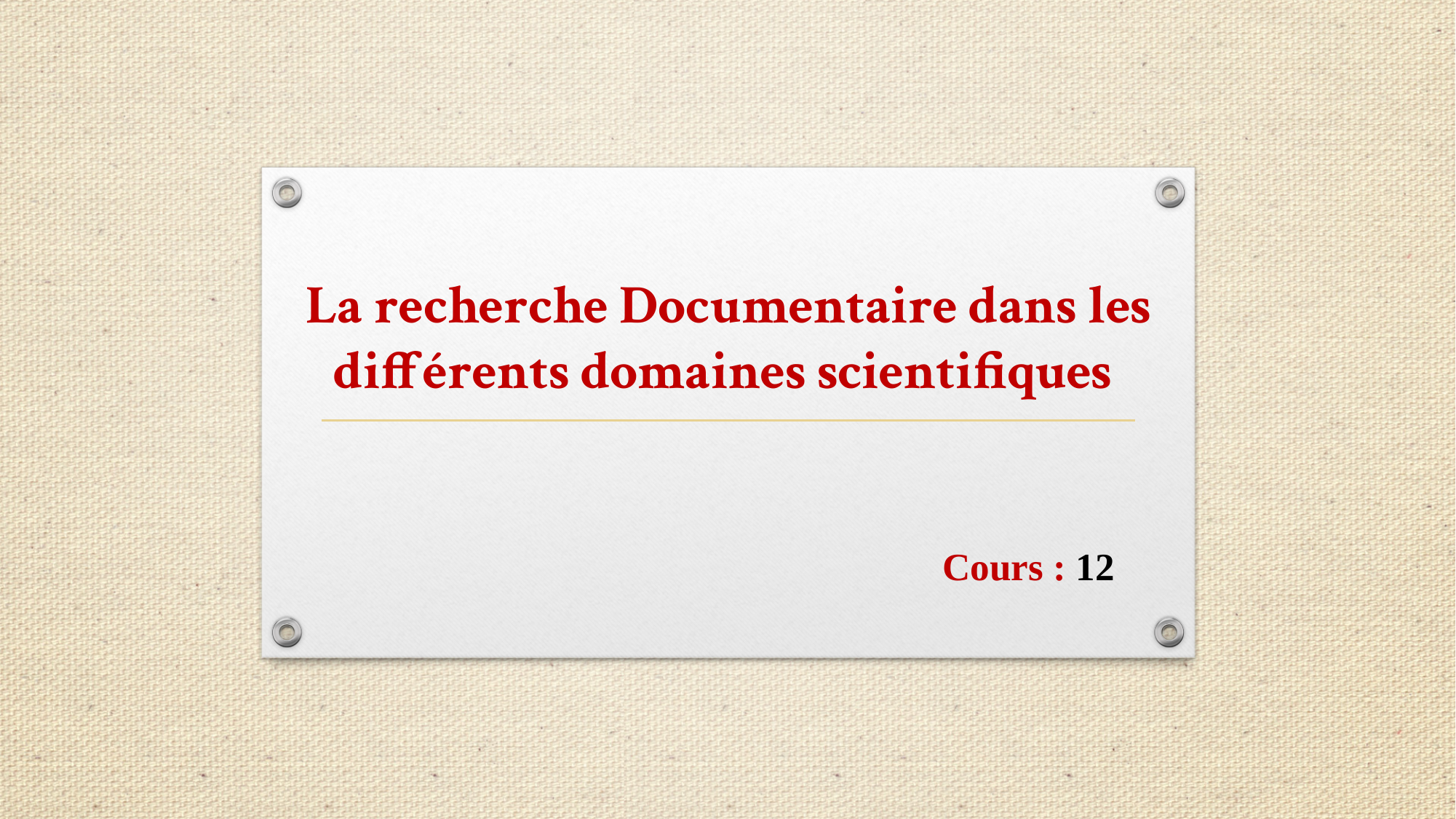

# La recherche Documentaire dans les différents domaines scientifiques

                 Cours : 12